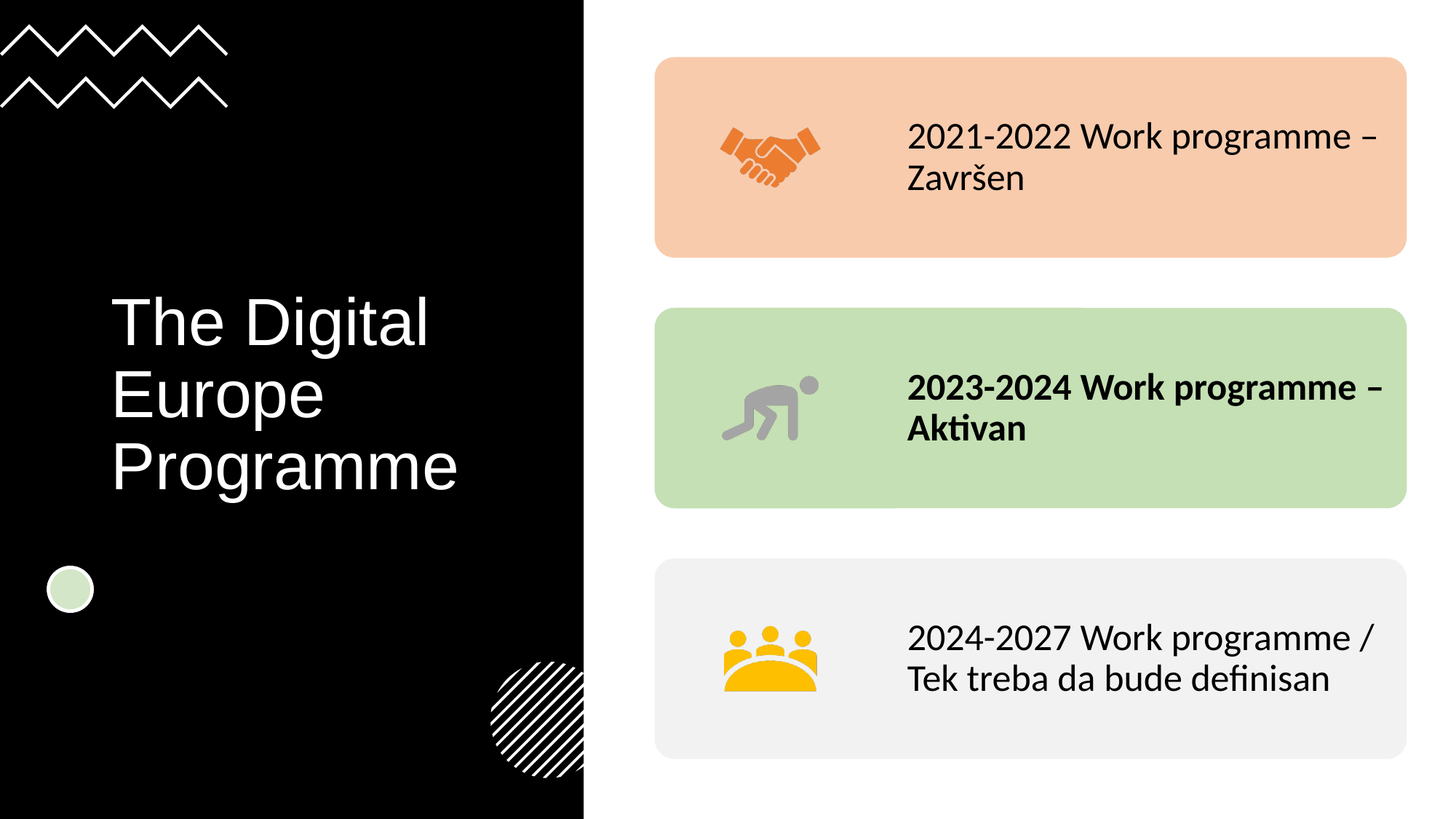

2021-2022 Work programme – Završen
2023-2024 Work programme – Aktivan
2024-2027 Work programme / Tek treba da bude definisan
# The Digital Europe Programme